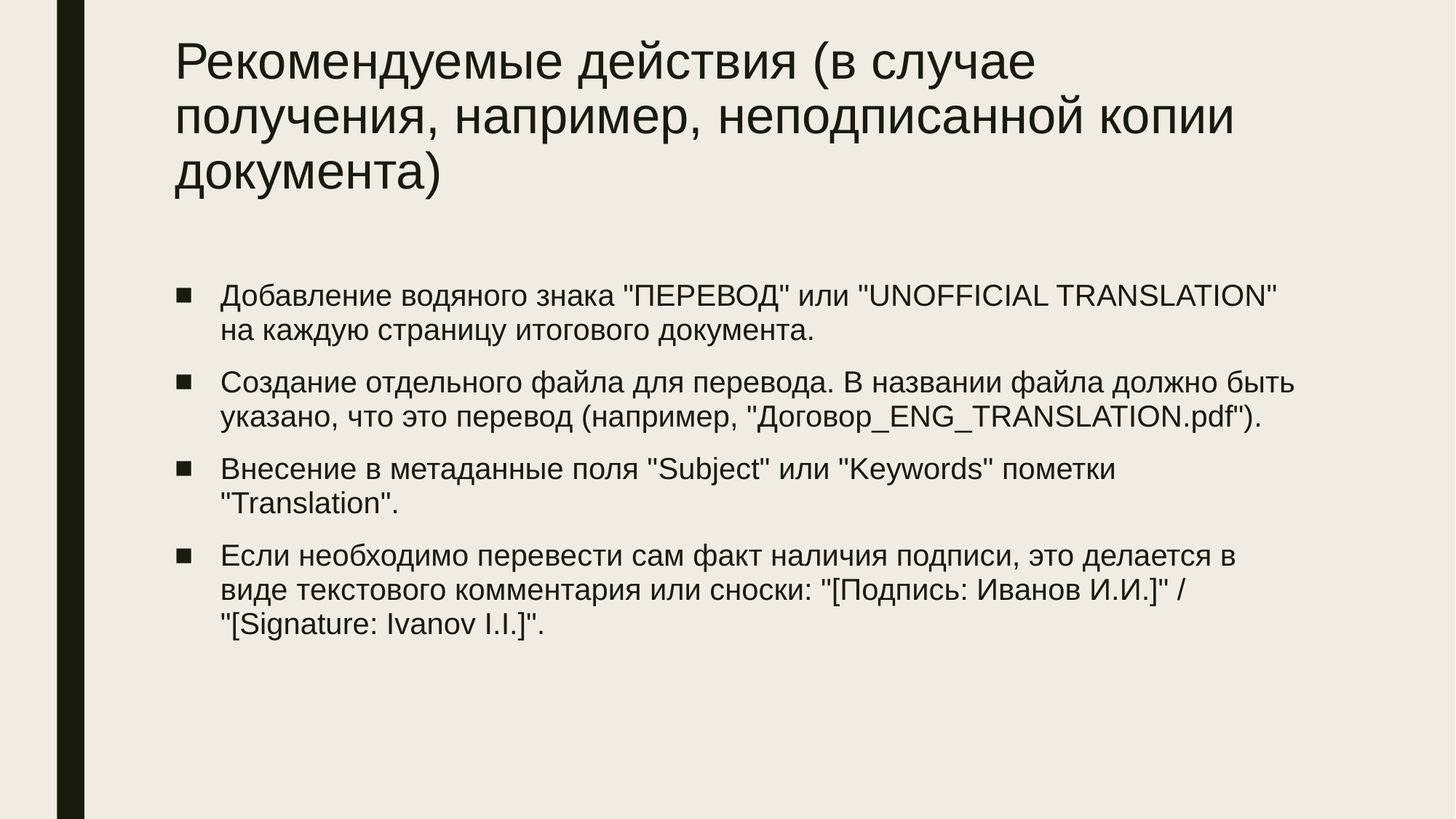

# Рекомендуемые действия (в случае получения, например, неподписанной копии документа)
Добавление водяного знака "ПЕРЕВОД" или "UNOFFICIAL TRANSLATION" на каждую страницу итогового документа.
Создание отдельного файла для перевода. В названии файла должно быть указано, что это перевод (например, "Договор_ENG_TRANSLATION.pdf").
Внесение в метаданные поля "Subject" или "Keywords" пометки "Translation".
Если необходимо перевести сам факт наличия подписи, это делается в виде текстового комментария или сноски: "[Подпись: Иванов И.И.]" / "[Signature: Ivanov I.I.]".